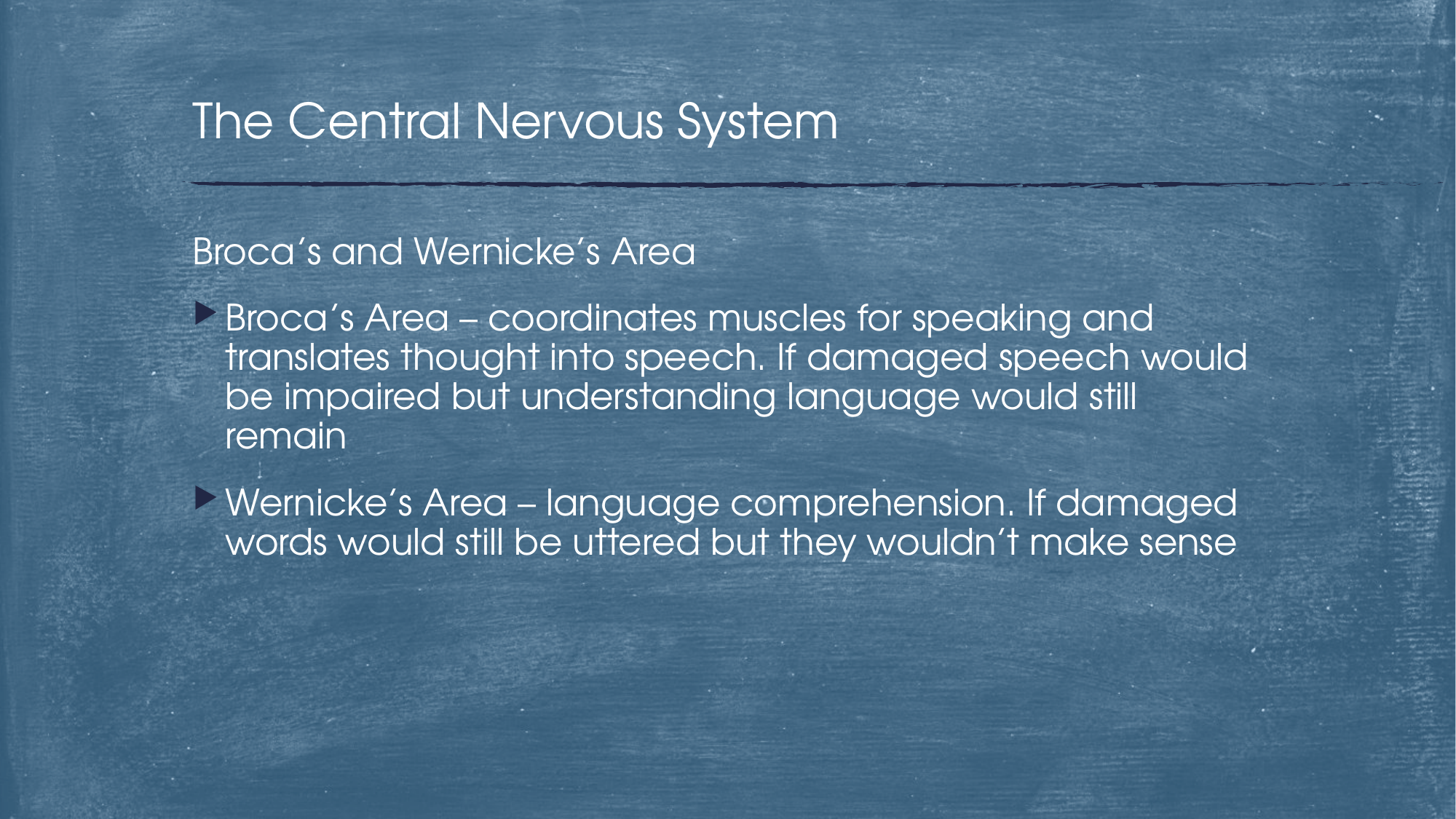

# The Central Nervous System
Broca’s and Wernicke’s Area
Broca’s Area – coordinates muscles for speaking and translates thought into speech. If damaged speech would be impaired but understanding language would still remain
Wernicke’s Area – language comprehension. If damaged words would still be uttered but they wouldn’t make sense